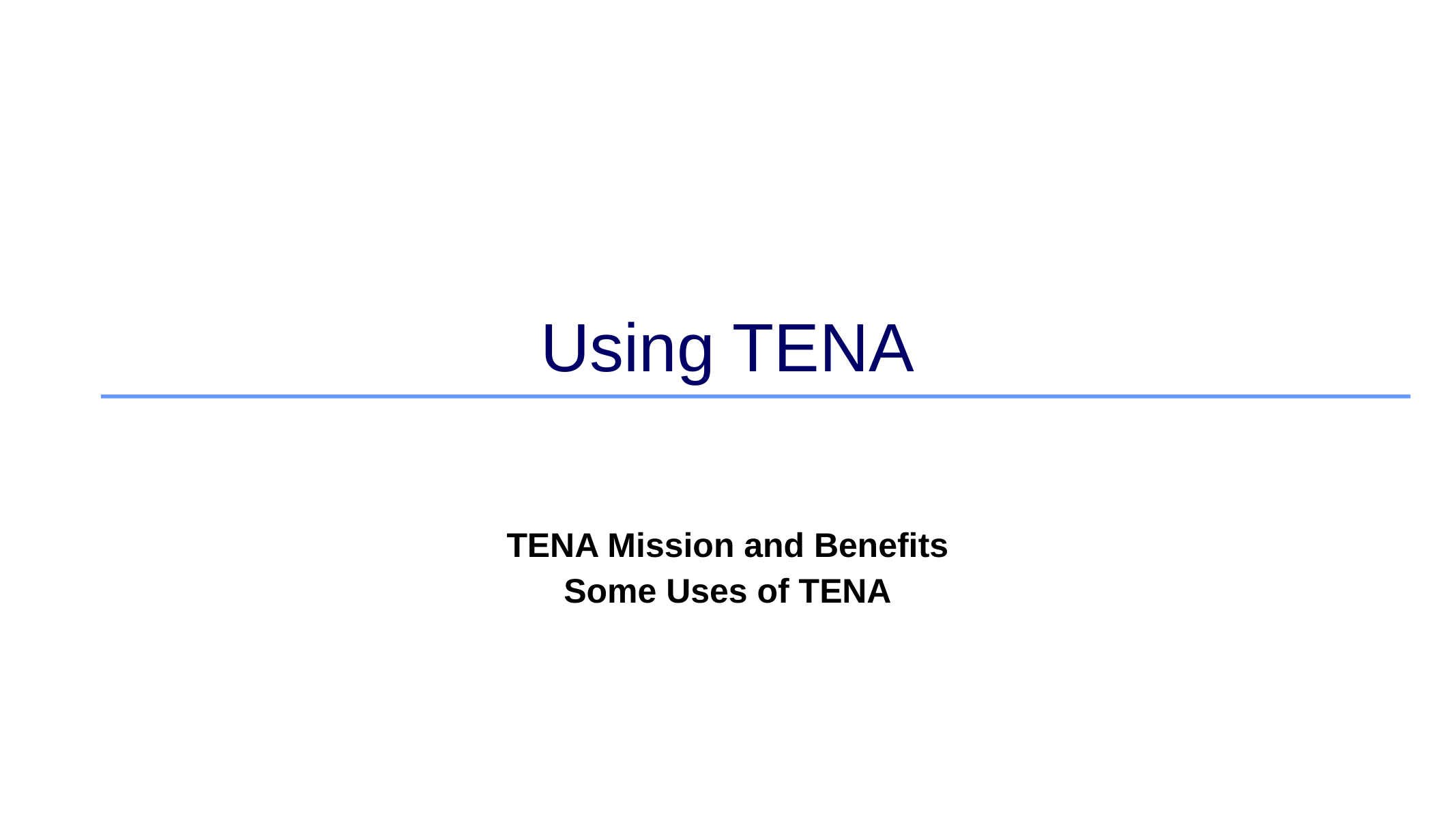

# Using TENA
TENA Mission and Benefits
Some Uses of TENA